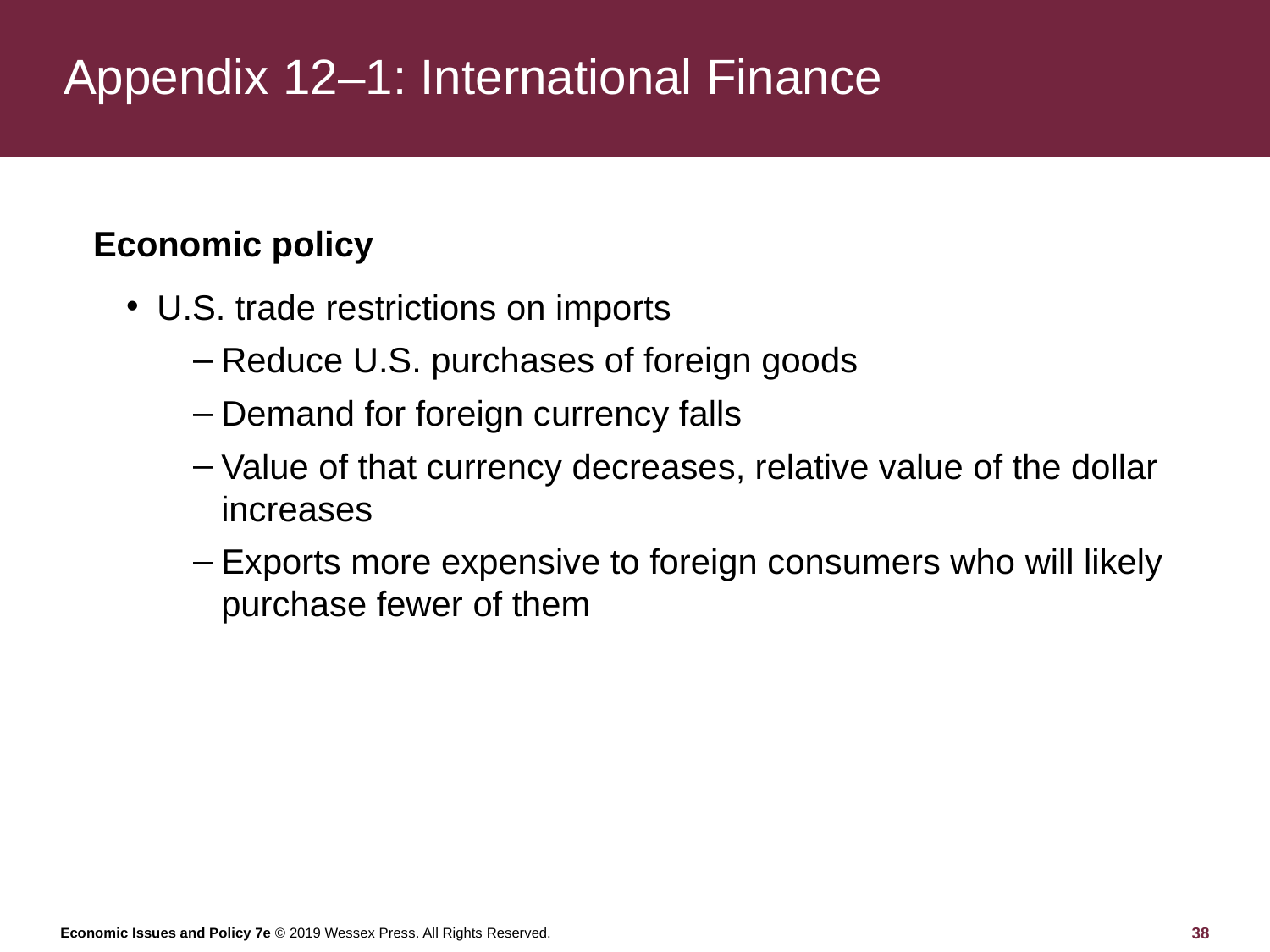

# Appendix 12–1: International Finance
Economic policy
U.S. trade restrictions on imports
Reduce U.S. purchases of foreign goods
Demand for foreign currency falls
Value of that currency decreases, relative value of the dollar increases
Exports more expensive to foreign consumers who will likely purchase fewer of them